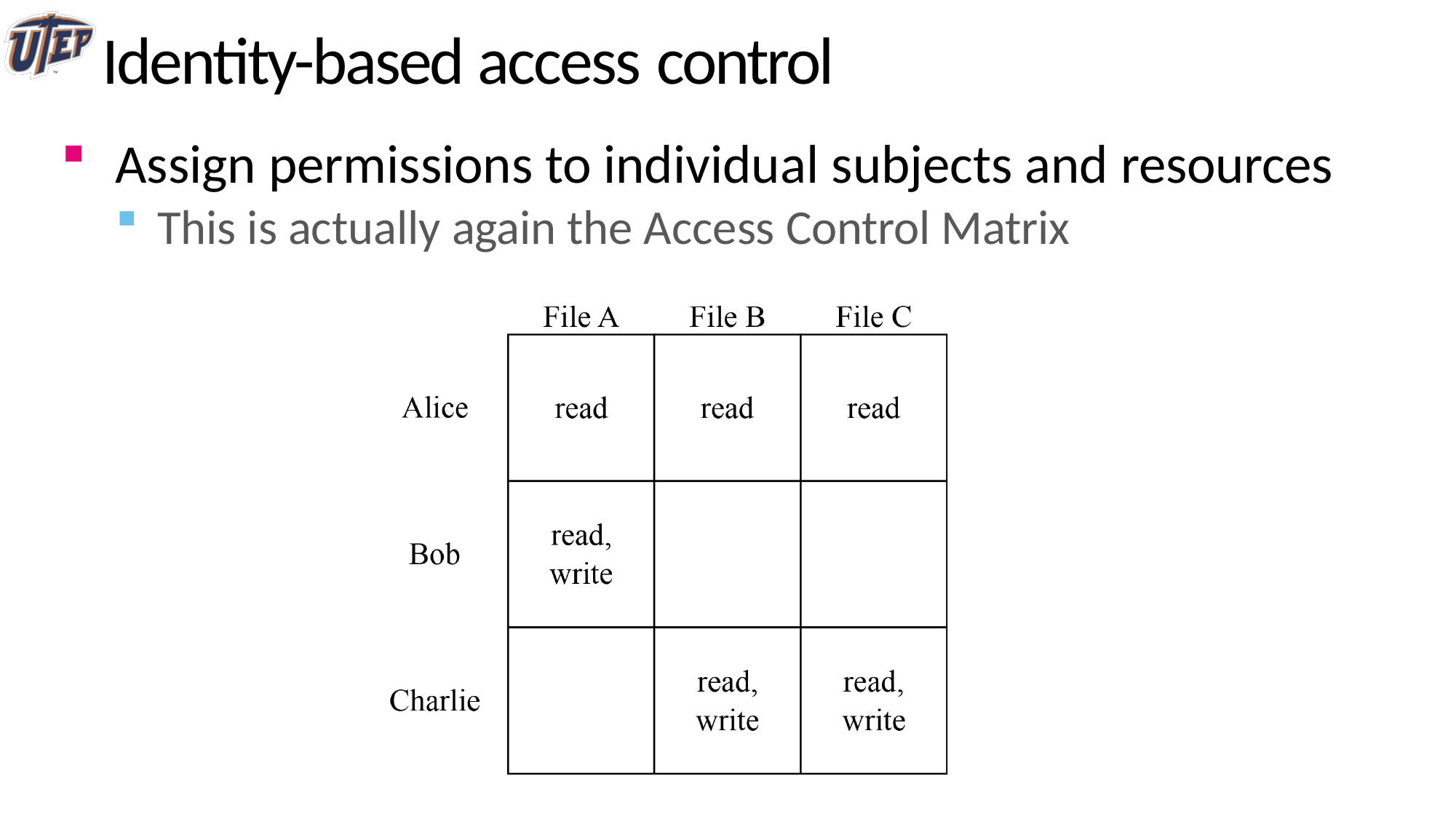

# Identity-based access control
Assign permissions to individual subjects and resources
This is actually again the Access Control Matrix